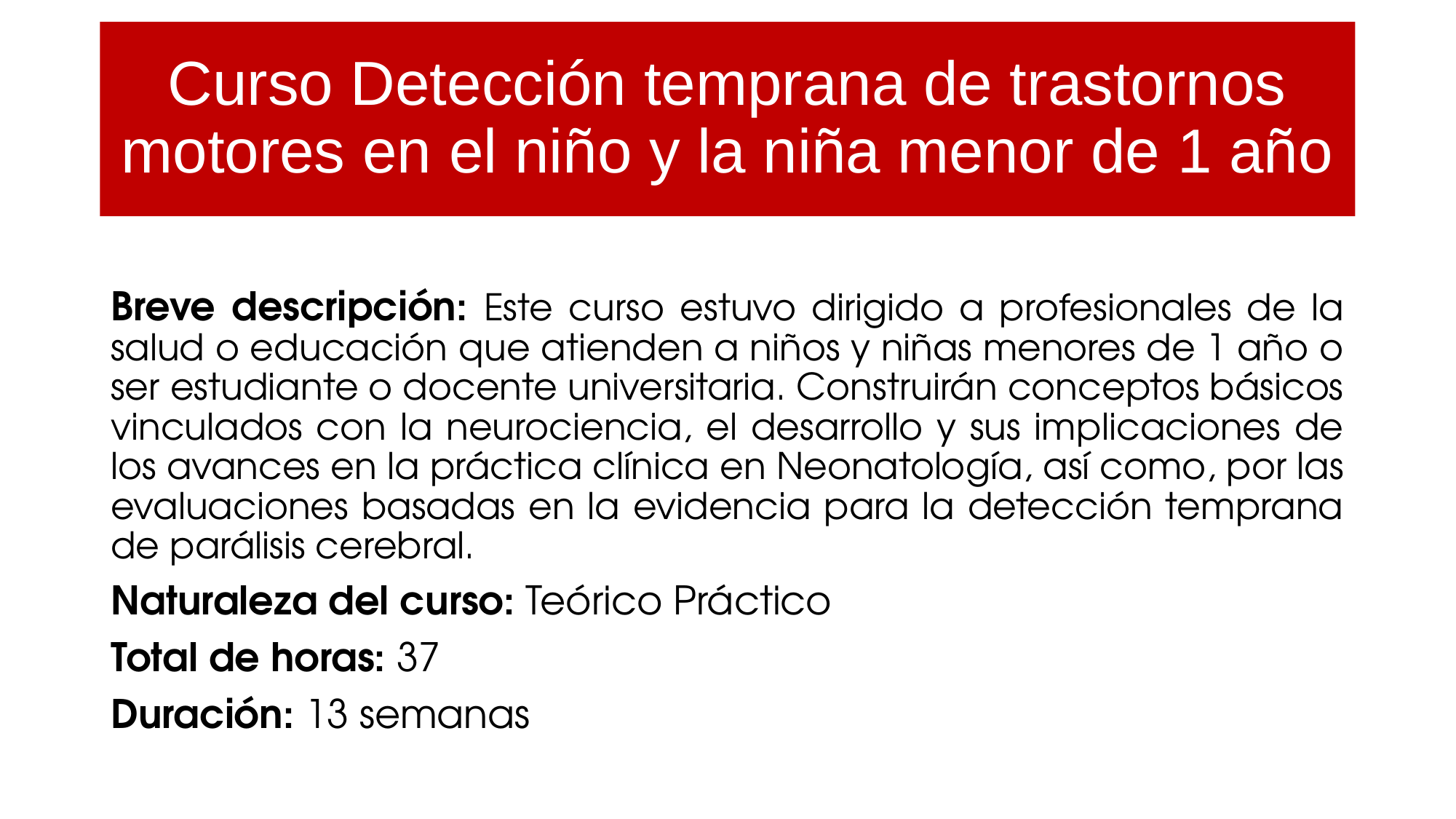

# Curso Detección temprana de trastornos motores en el niño y la niña menor de 1 año
Breve descripción: Este curso estuvo dirigido a profesionales de la salud o educación que atienden a niños y niñas menores de 1 año o ser estudiante o docente universitaria. Construirán conceptos básicos vinculados con la neurociencia, el desarrollo y sus implicaciones de los avances en la práctica clínica en Neonatología, así como, por las evaluaciones basadas en la evidencia para la detección temprana de parálisis cerebral.
Naturaleza del curso: Teórico Práctico
Total de horas: 37
Duración: 13 semanas